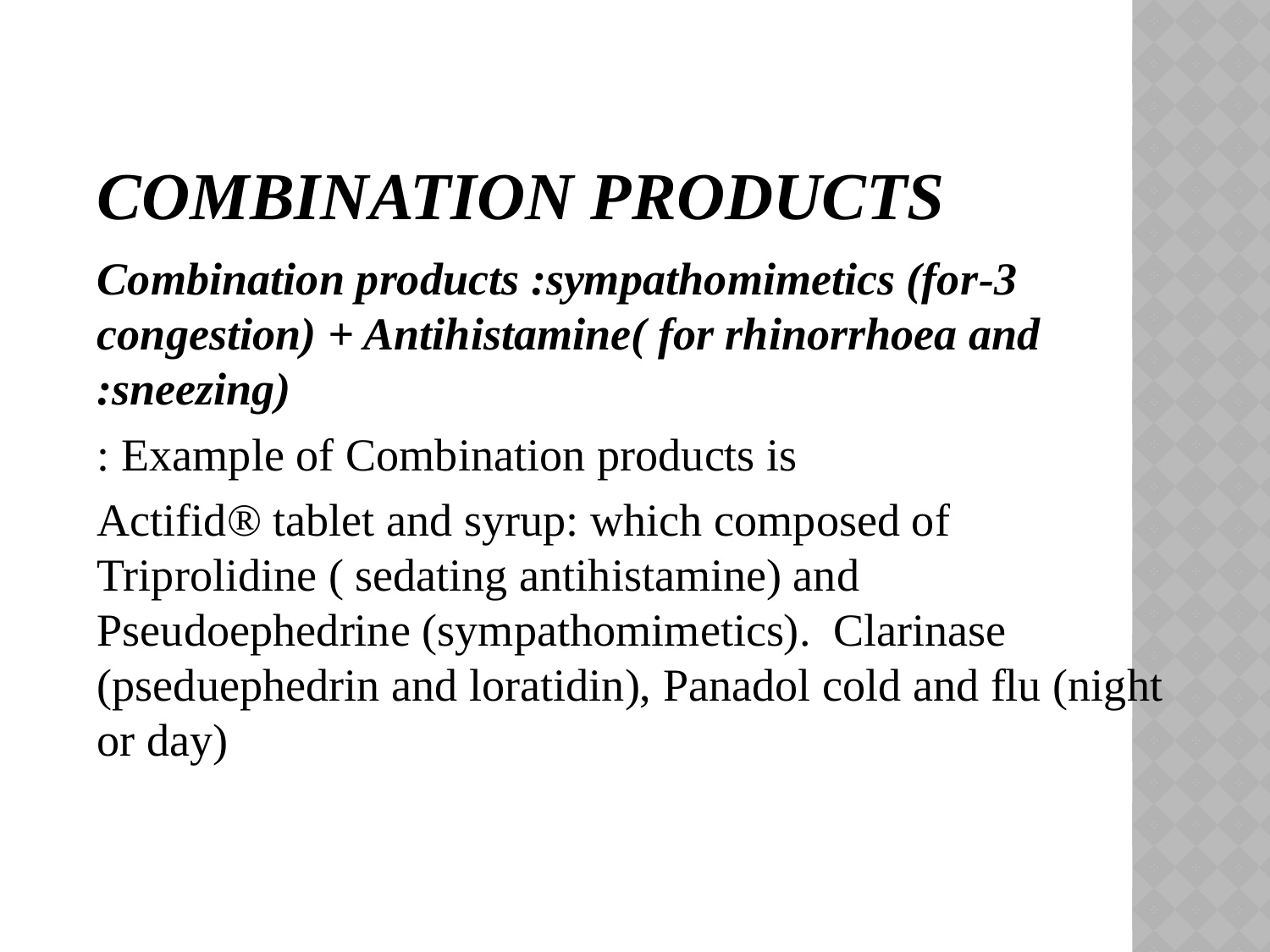

# Combination products
3-Combination products :sympathomimetics (for congestion) + Antihistamine( for rhinorrhoea and sneezing):
Example of Combination products is :
Actifid® tablet and syrup: which composed of Triprolidine ( sedating antihistamine) and   Pseudoephedrine (sympathomimetics).  Clarinase (pseduephedrin and loratidin), Panadol cold and flu (night or day)